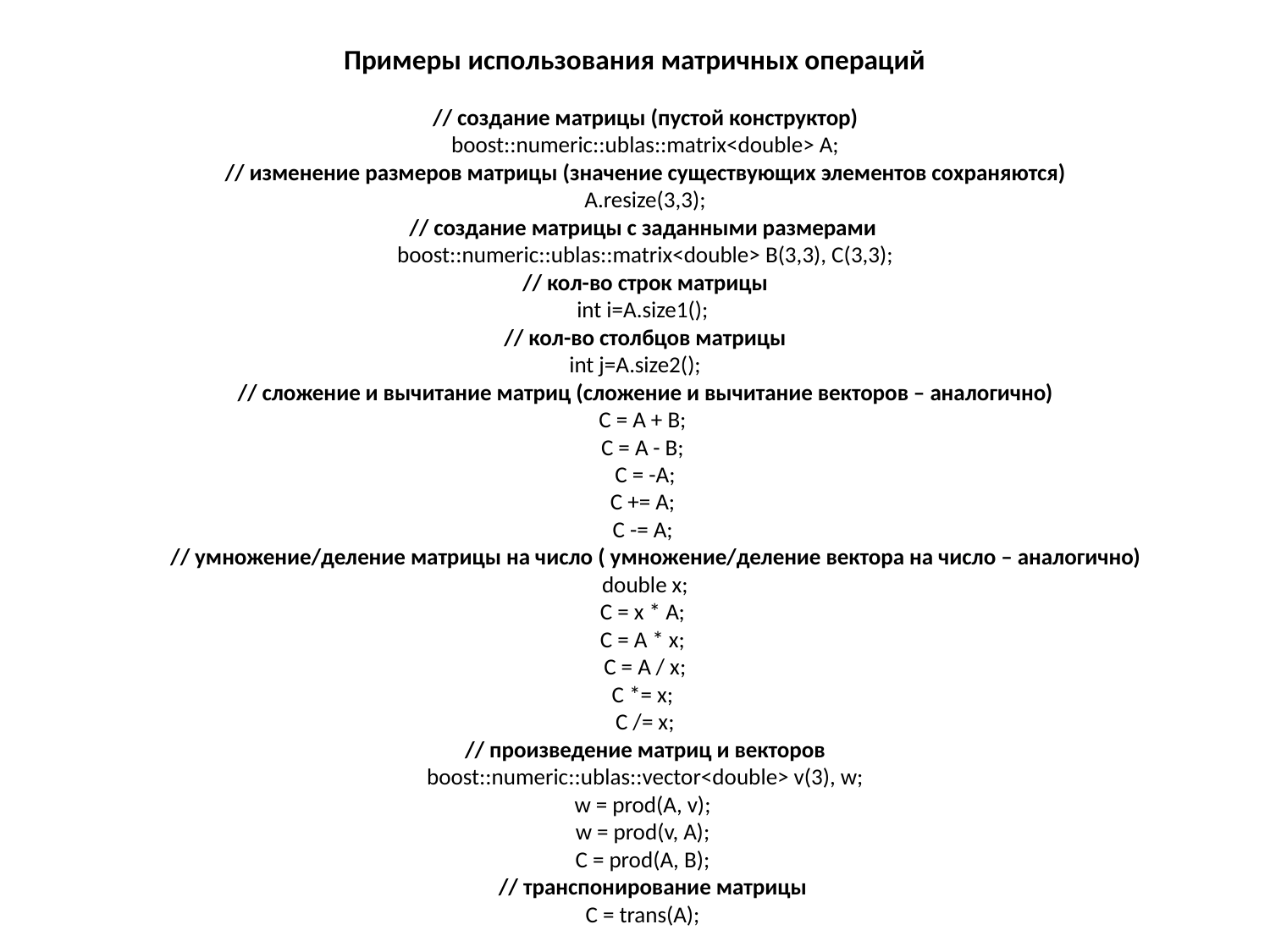

# Примеры использования матричных операций // создание матрицы (пустой конструктор) boost::numeric::ublas::matrix<double> A; // изменение размеров матрицы (значение существующих элементов сохраняются) A.resize(3,3); // создание матрицы с заданными размерами boost::numeric::ublas::matrix<double> B(3,3), C(3,3); // кол-во строк матрицы int i=A.size1(); // кол-во столбцов матрицы int j=A.size2(); // сложение и вычитание матриц (сложение и вычитание векторов – аналогично) C = A + B; C = A - B; C = -A; C += A; C -= A; // умножение/деление матрицы на число ( умножение/деление вектора на число – аналогично) double x; C = x * A; C = A * x; C = A / x; C *= x; C /= x; // произведение матриц и векторов boost::numeric::ublas::vector<double> v(3), w; w = prod(A, v); w = prod(v, A); C = prod(A, B); // транспонирование матрицы C = trans(A);